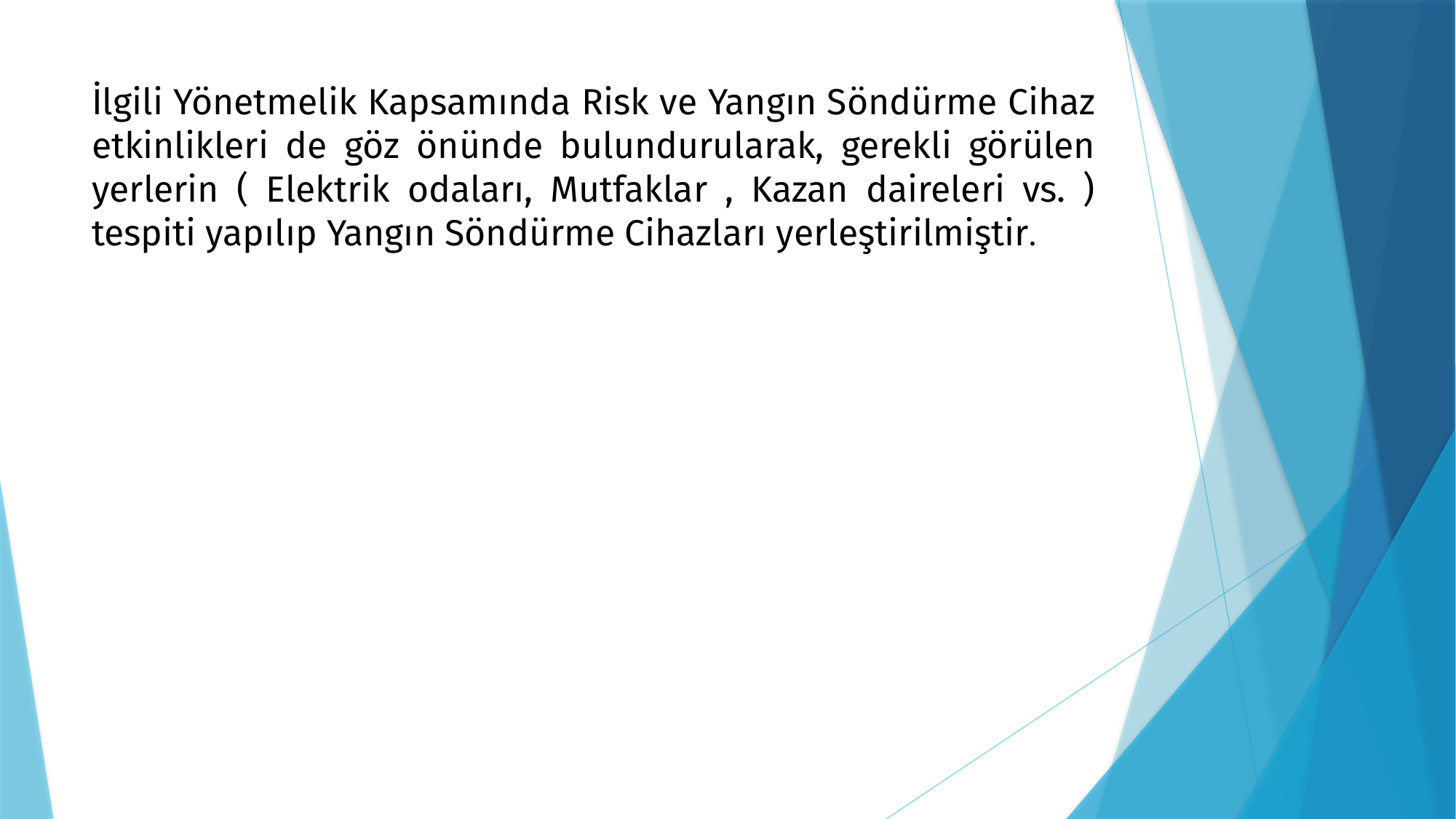

# İlgili Yönetmelik Kapsamında Risk ve Yangın Söndürme Cihaz etkinlikleri de göz önünde bulundurularak, gerekli görülen yerlerin ( Elektrik odaları, Mutfaklar , Kazan daireleri vs. ) tespiti yapılıp Yangın Söndürme Cihazları yerleştirilmiştir.